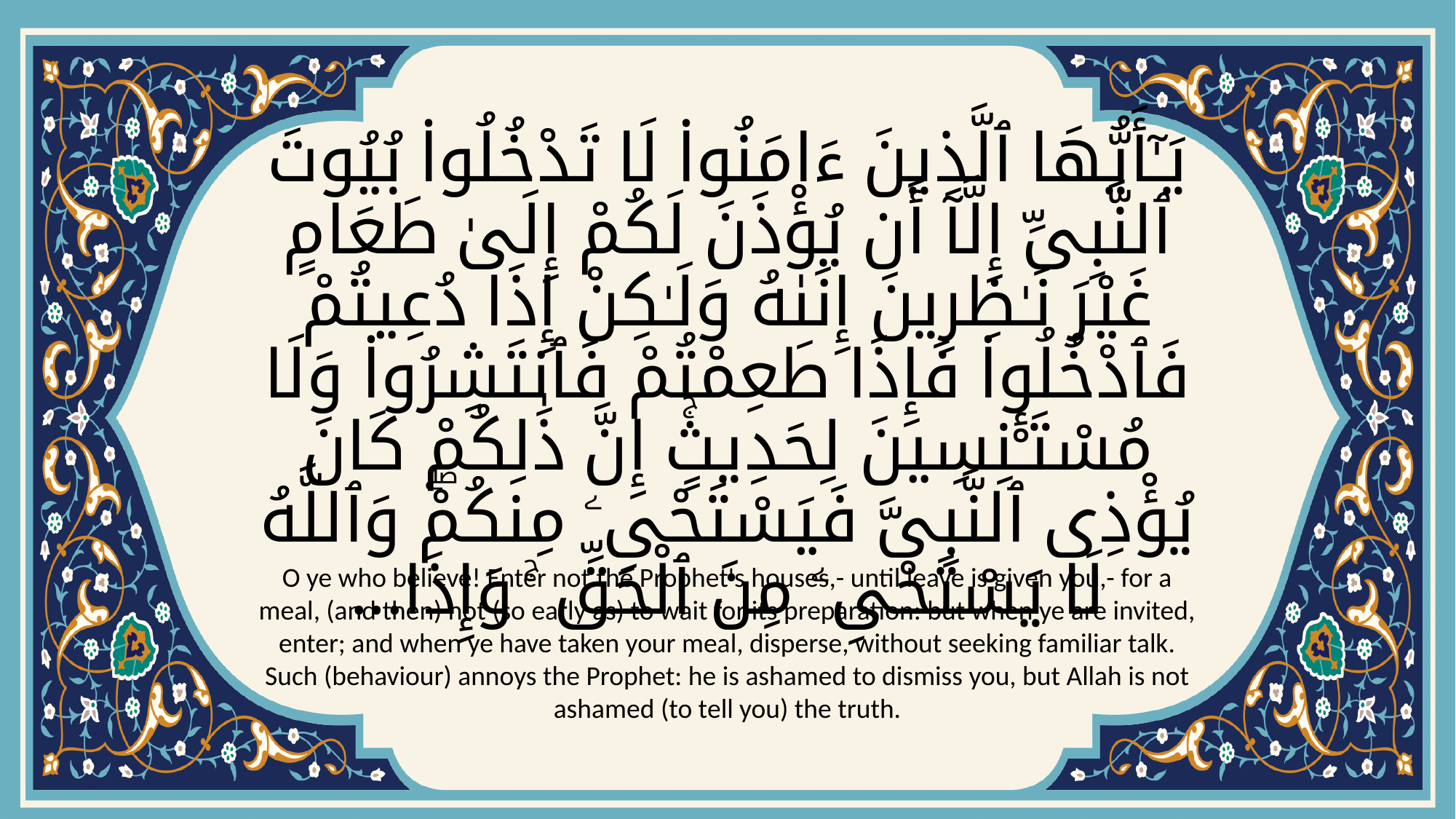

# يَـٰٓأَيُّهَا ٱلَّذِينَ ءَامَنُوا۟ لَا تَدْخُلُوا۟ بُيُوتَ ٱلنَّبِىِّ إِلَّآ أَن يُؤْذَنَ لَكُمْ إِلَىٰ طَعَامٍ غَيْرَ نَـٰظِرِينَ إِنَىٰهُ وَلَـٰكِنْ إِذَا دُعِيتُمْ فَٱدْخُلُوا۟ فَإِذَا طَعِمْتُمْ فَٱنتَشِرُوا۟ وَلَا مُسْتَـْٔنِسِينَ لِحَدِيثٍۚ إِنَّ ذَٰلِكُمْ كَانَ يُؤْذِى ٱلنَّبِىَّ فَيَسْتَحْىِۦ مِنكُمْۖ وَٱللَّهُ لَا يَسْتَحْىِۦ مِنَ ٱلْحَقِّ ۚ وَإِذَا...
O ye who believe! Enter not the Prophet's houses,- until leave is given you,- for a meal, (and then) not (so early as) to wait for its preparation: but when ye are invited, enter; and when ye have taken your meal, disperse, without seeking familiar talk. Such (behaviour) annoys the Prophet: he is ashamed to dismiss you, but Allah is not ashamed (to tell you) the truth.